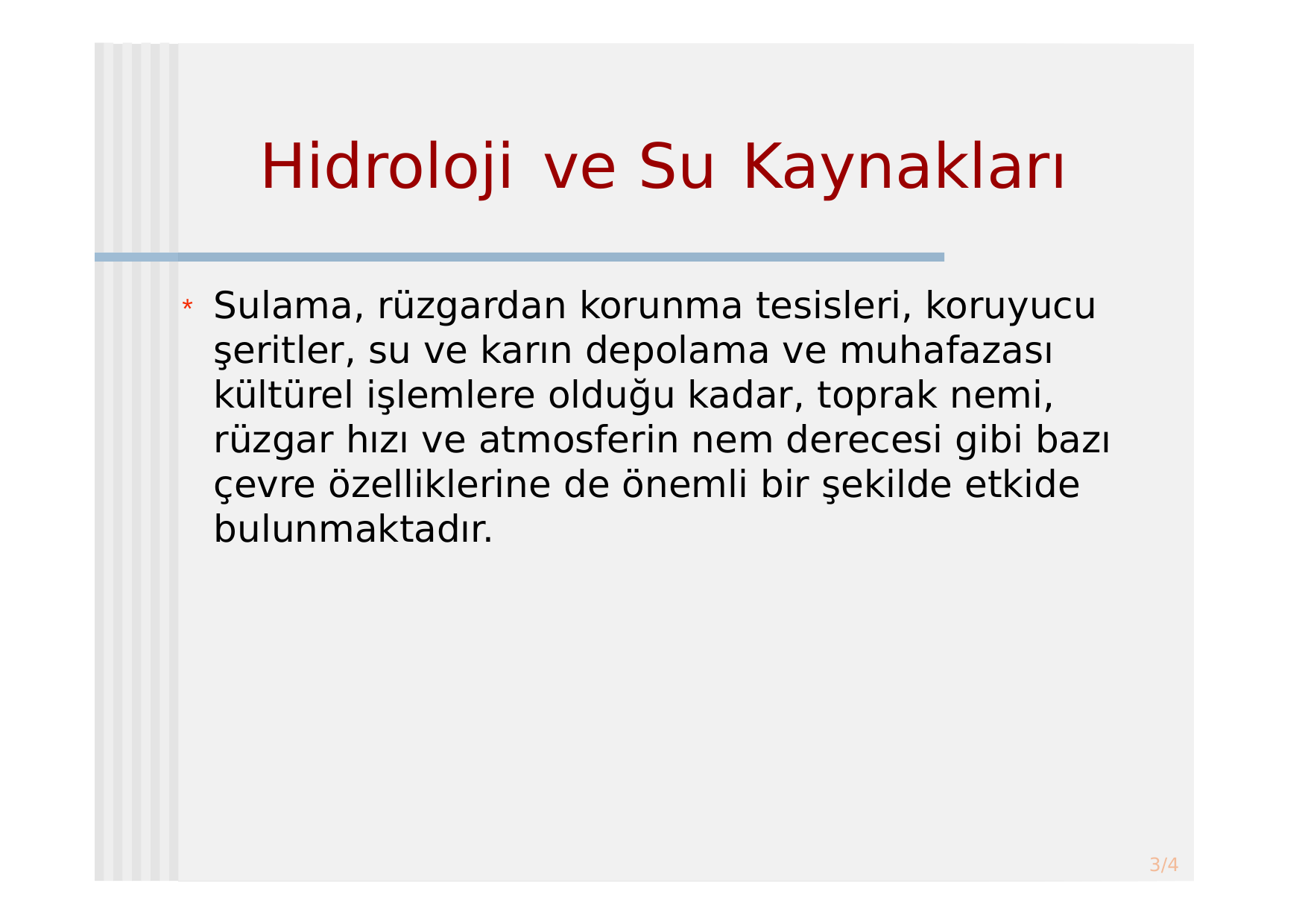

# Hidroloji	ve	Su	Kaynakları
 * 	Sulama, rüzgardan korunma tesisleri, koruyucu  şeritler, su ve karın depolama ve muhafazası  kültürel işlemlere olduğu kadar, toprak nemi,  rüzgar hızı ve atmosferin nem derecesi gibi bazı  çevre özelliklerine de önemli bir şekilde etkide  bulunmaktadır.

3/4